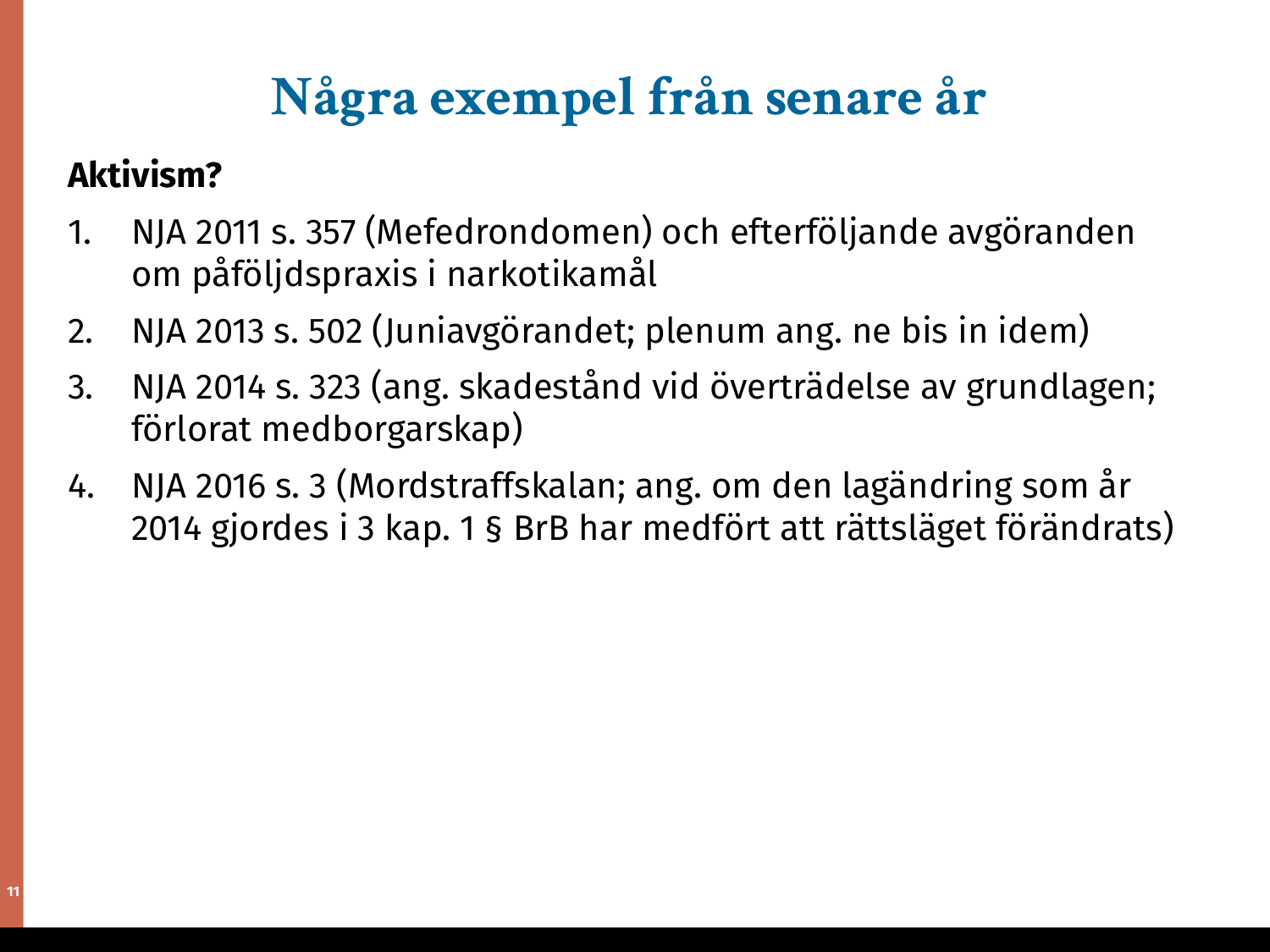

# Några exempel från senare år
Aktivism?
NJA 2011 s. 357 (Mefedrondomen) och efterföljande avgöranden om påföljdspraxis i narkotikamål
NJA 2013 s. 502 (Juniavgörandet; plenum ang. ne bis in idem)
NJA 2014 s. 323 (ang. skadestånd vid överträdelse av grundlagen; förlorat medborgarskap)
NJA 2016 s. 3 (Mordstraffskalan; ang. om den lagändring som år 2014 gjordes i 3 kap. 1 § BrB har medfört att rättsläget förändrats)